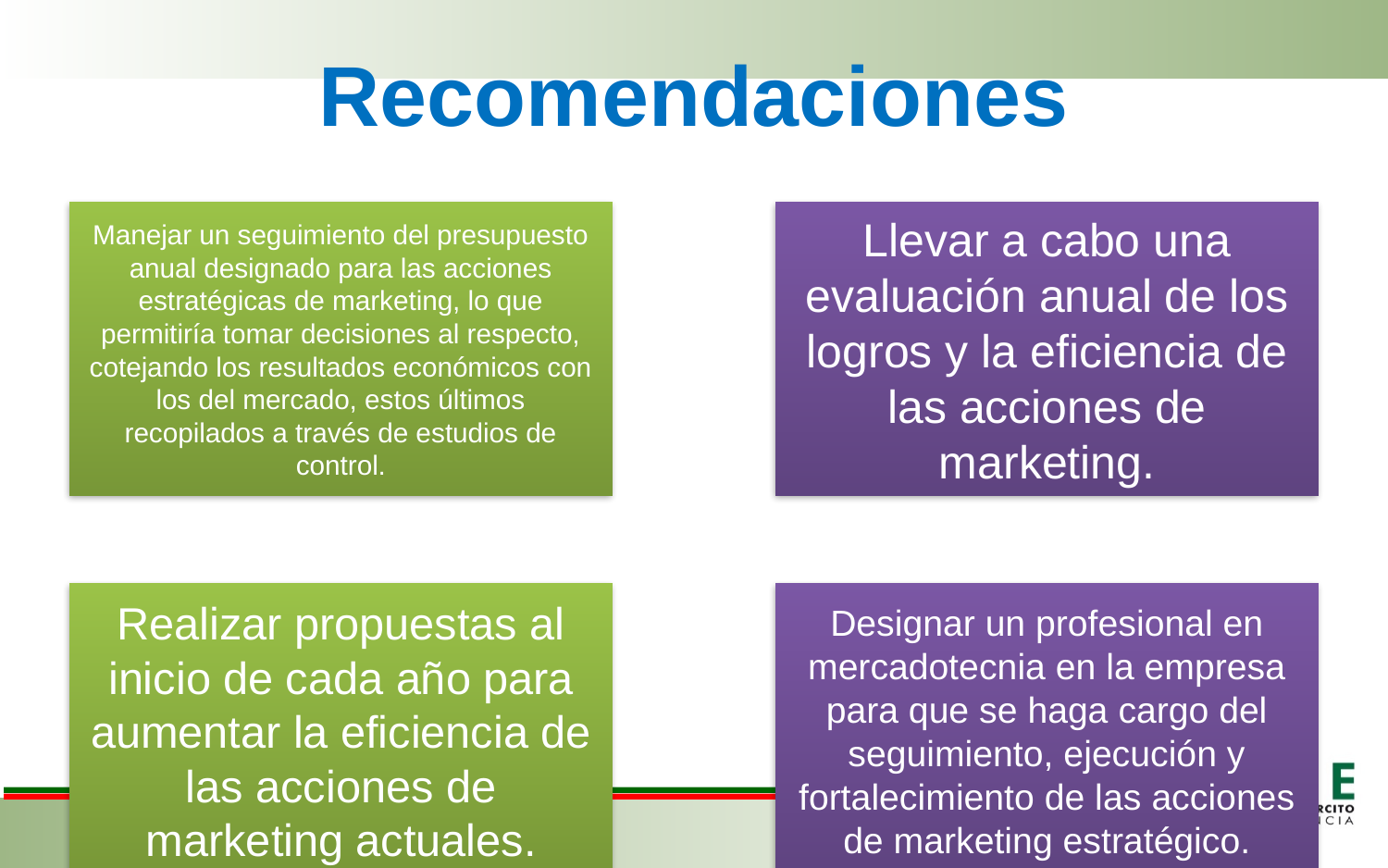

# Recomendaciones
Manejar un seguimiento del presupuesto anual designado para las acciones estratégicas de marketing, lo que permitiría tomar decisiones al respecto, cotejando los resultados económicos con los del mercado, estos últimos recopilados a través de estudios de control.
Llevar a cabo una evaluación anual de los logros y la eficiencia de las acciones de marketing.
Realizar propuestas al inicio de cada año para aumentar la eficiencia de las acciones de marketing actuales.
Designar un profesional en mercadotecnia en la empresa para que se haga cargo del seguimiento, ejecución y fortalecimiento de las acciones de marketing estratégico.